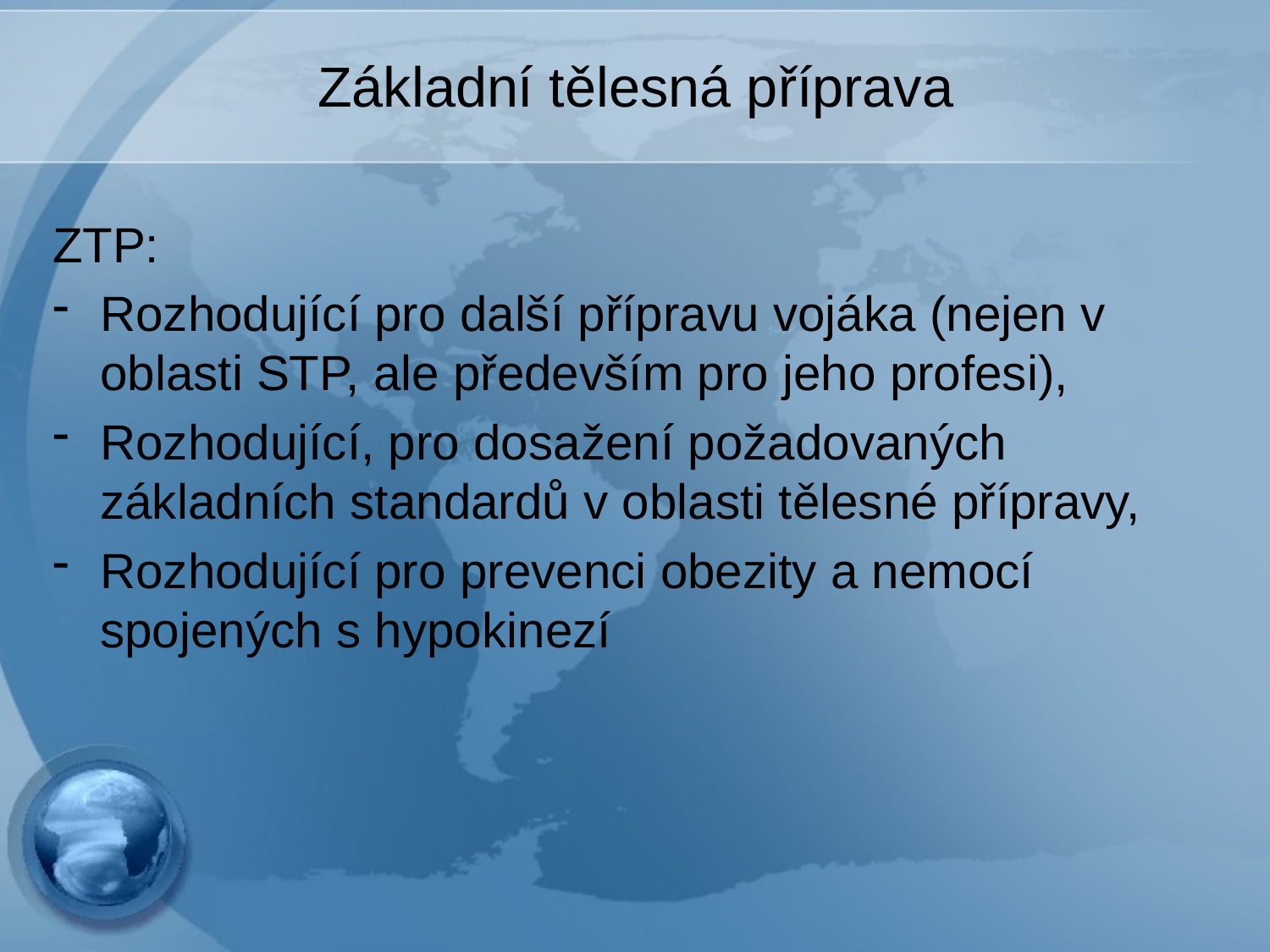

# Základní tělesná příprava
ZTP:
Rozhodující pro další přípravu vojáka (nejen v oblasti STP, ale především pro jeho profesi),
Rozhodující, pro dosažení požadovaných základních standardů v oblasti tělesné přípravy,
Rozhodující pro prevenci obezity a nemocí spojených s hypokinezí